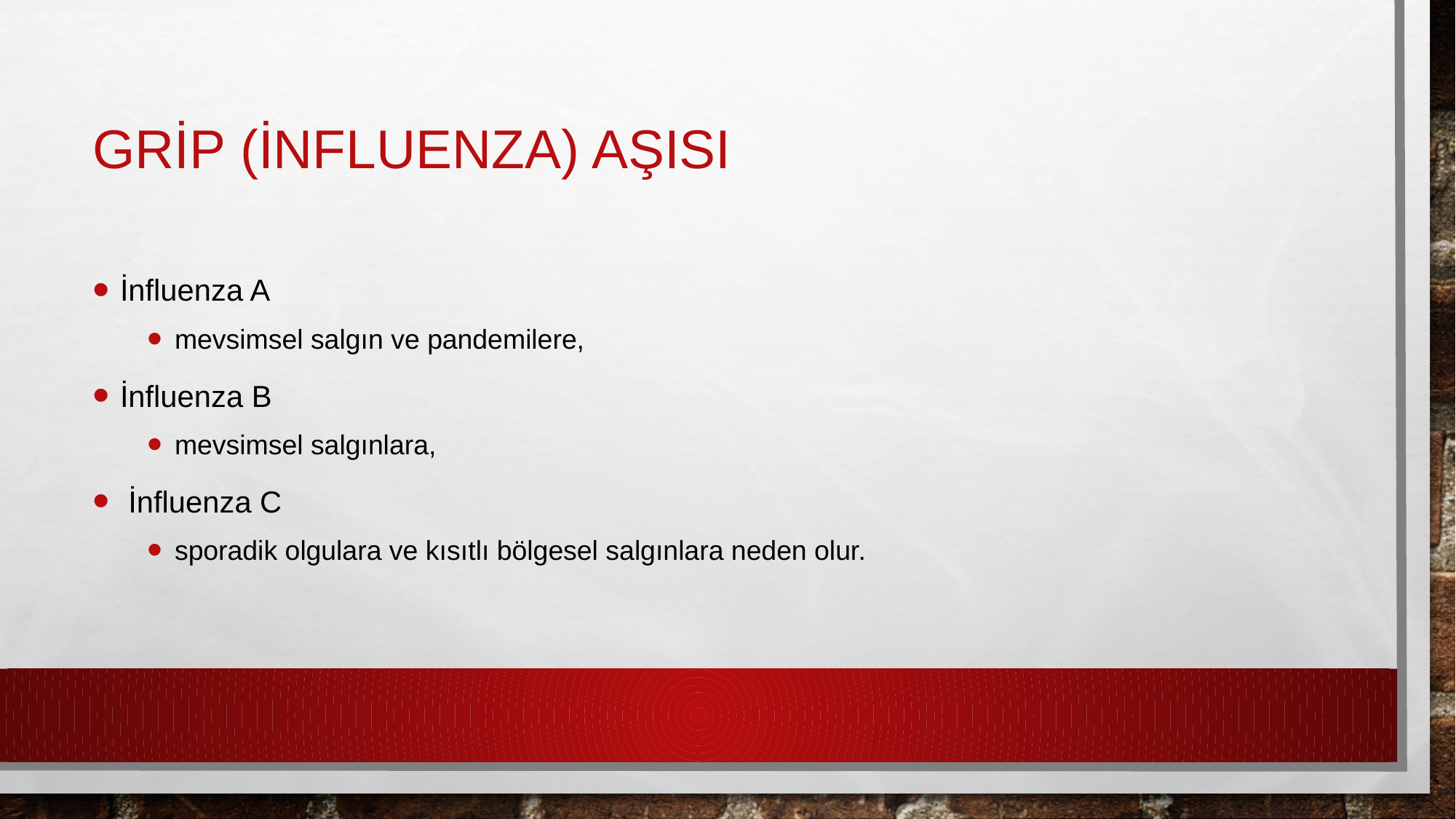

# Grip (İnfluenza) Aşısı
İnfluenza A
mevsimsel salgın ve pandemilere,
İnfluenza B
mevsimsel salgınlara,
 İnfluenza C
sporadik olgulara ve kısıtlı bölgesel salgınlara neden olur.